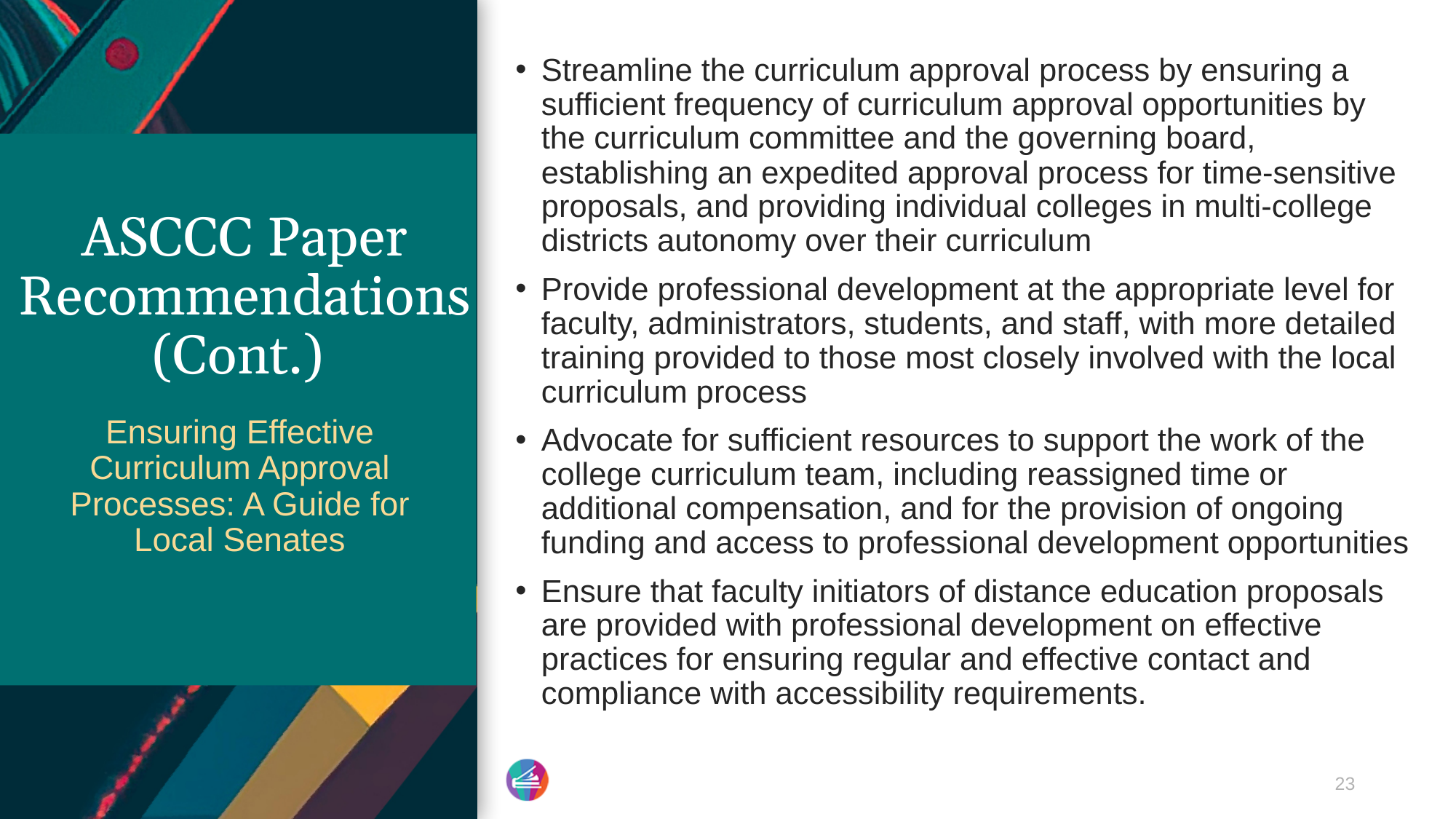

Streamline the curriculum approval process by ensuring a sufficient frequency of curriculum approval opportunities by the curriculum committee and the governing board, establishing an expedited approval process for time-sensitive proposals, and providing individual colleges in multi-college districts autonomy over their curriculum
Provide professional development at the appropriate level for faculty, administrators, students, and staff, with more detailed training provided to those most closely involved with the local curriculum process
Advocate for sufficient resources to support the work of the college curriculum team, including reassigned time or additional compensation, and for the provision of ongoing funding and access to professional development opportunities
Ensure that faculty initiators of distance education proposals are provided with professional development on effective practices for ensuring regular and effective contact and compliance with accessibility requirements.
# ASCCC Paper Recommendations (Cont.)
Ensuring Effective Curriculum Approval Processes: A Guide for Local Senates
23